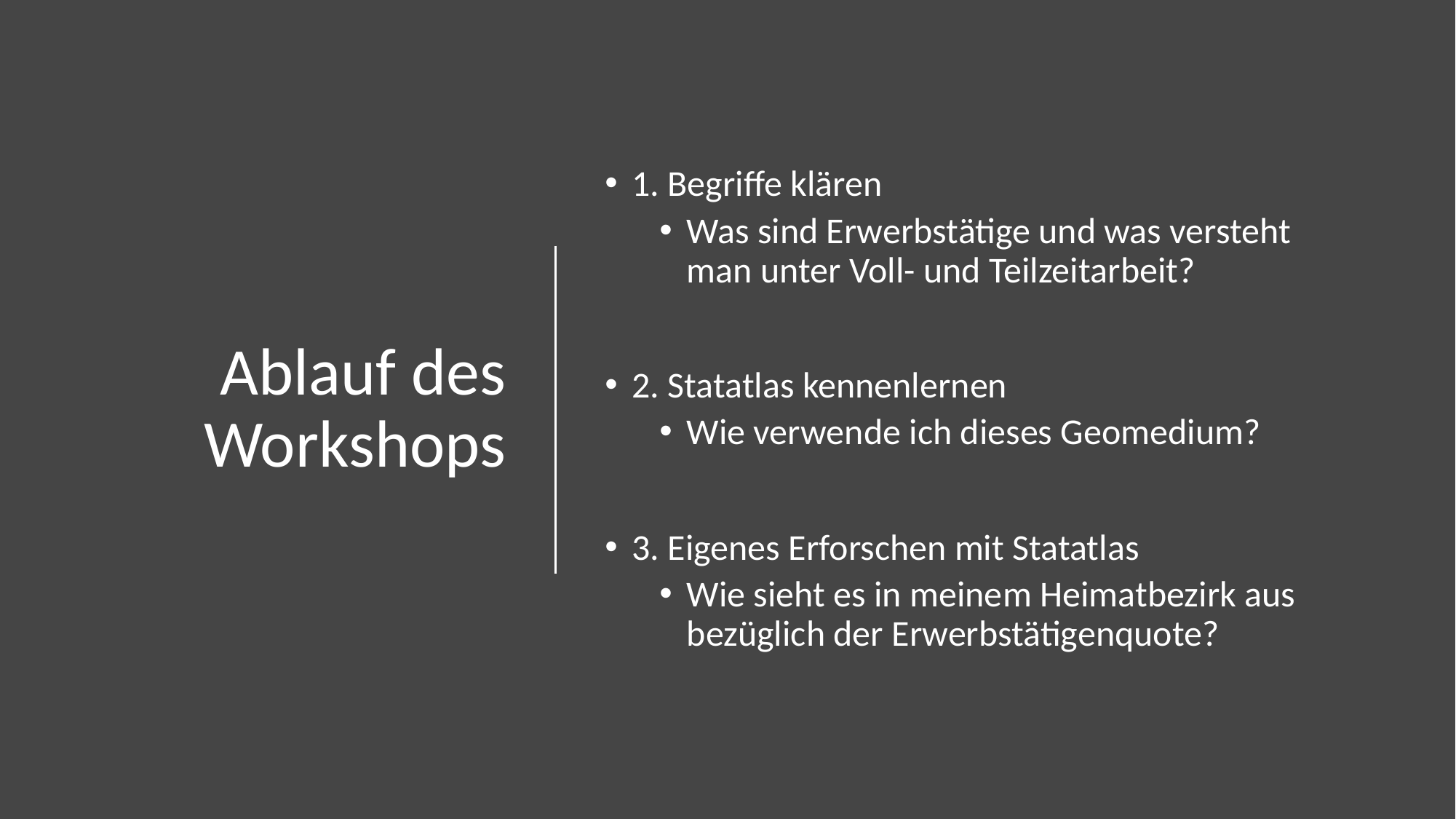

# Ablauf des Workshops
1. Begriffe klären
Was sind Erwerbstätige und was versteht man unter Voll- und Teilzeitarbeit?

2. Statatlas kennenlernen
Wie verwende ich dieses Geomedium?

3. Eigenes Erforschen mit Statatlas
Wie sieht es in meinem Heimatbezirk aus bezüglich der Erwerbstätigenquote?